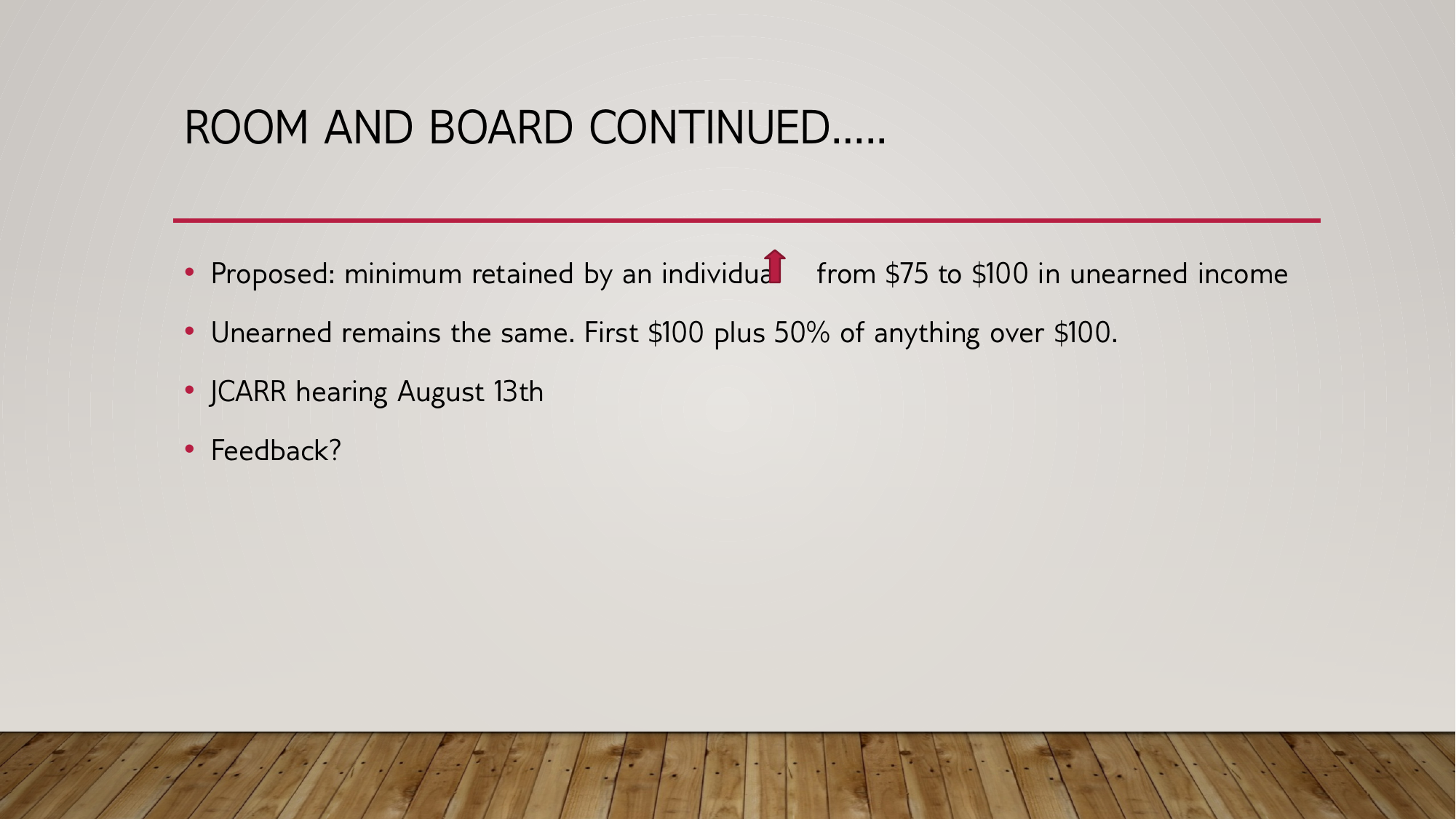

# Room and Board Continued…..
Proposed: minimum retained by an individual    from $75 to $100 in unearned income
Unearned remains the same. First $100 plus 50% of anything over $100.
JCARR hearing August 13th
Feedback?